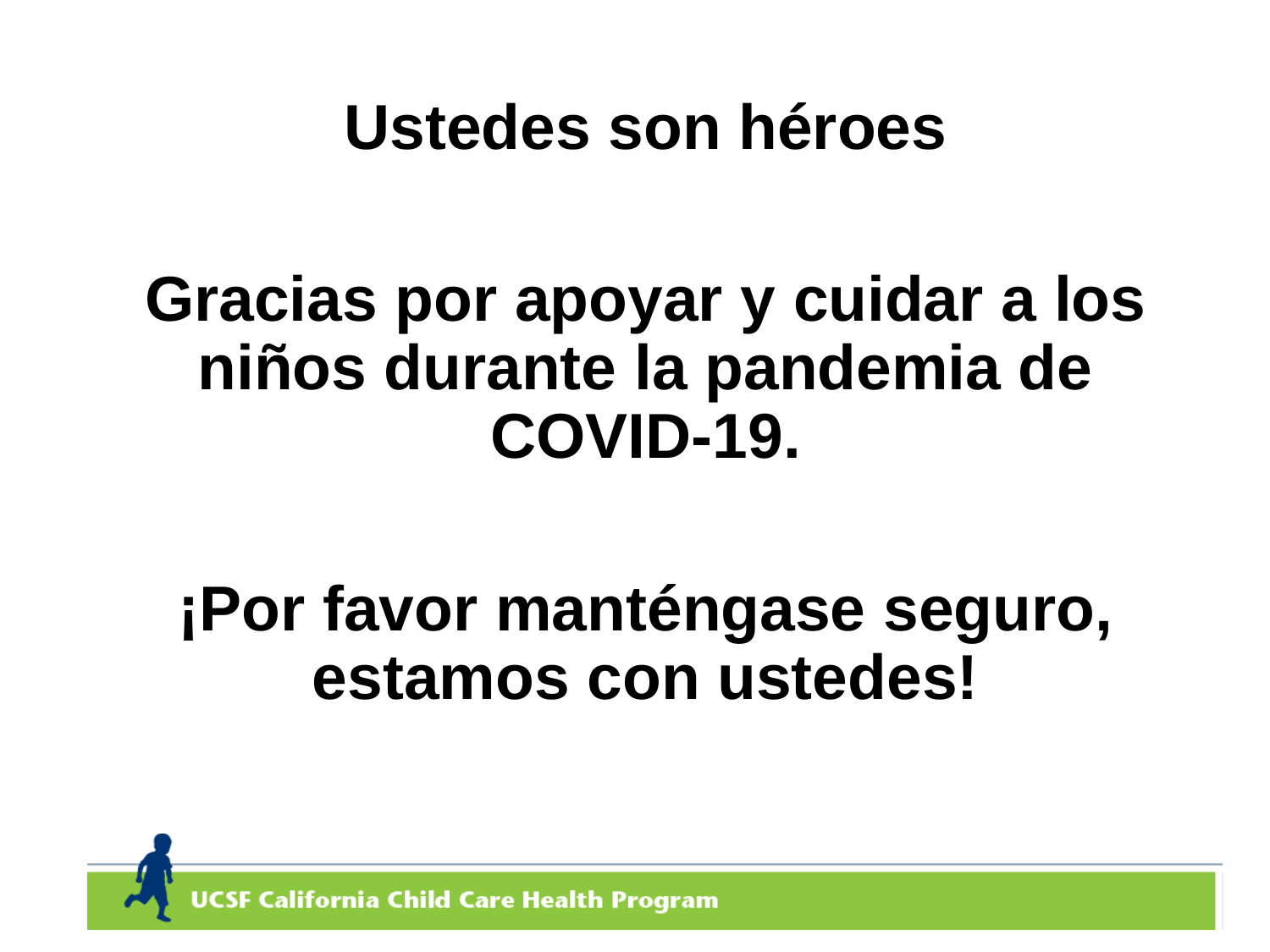

Ustedes son héroes

Gracias por apoyar y cuidar a los niños durante la pandemia de COVID-19.

¡Por favor manténgase seguro, estamos con ustedes!